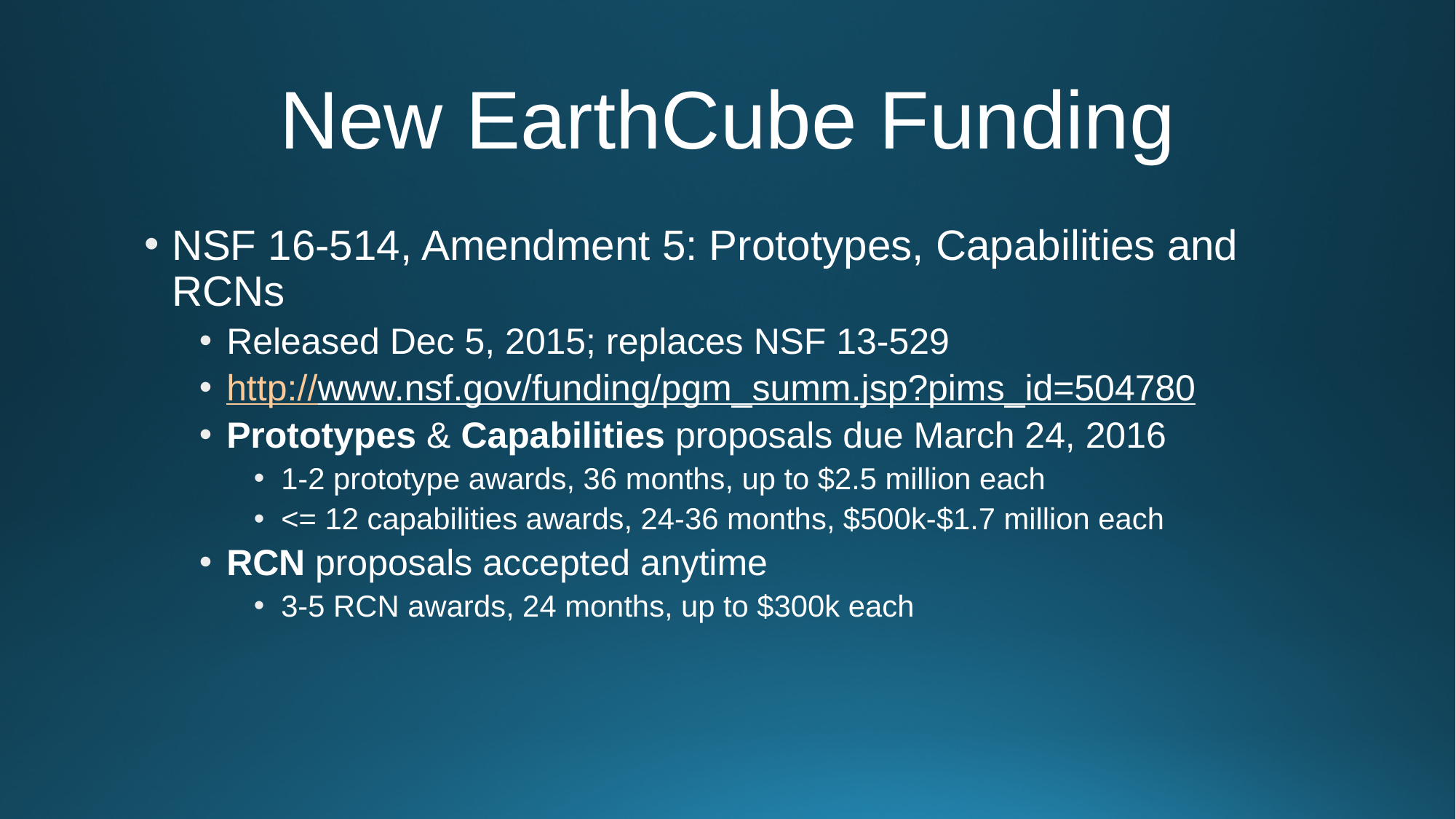

# New EarthCube Funding
NSF 16-514, Amendment 5: Prototypes, Capabilities and RCNs
Released Dec 5, 2015; replaces NSF 13-529
http://www.nsf.gov/funding/pgm_summ.jsp?pims_id=504780
Prototypes & Capabilities proposals due March 24, 2016
1-2 prototype awards, 36 months, up to $2.5 million each
<= 12 capabilities awards, 24-36 months, $500k-$1.7 million each
RCN proposals accepted anytime
3-5 RCN awards, 24 months, up to $300k each